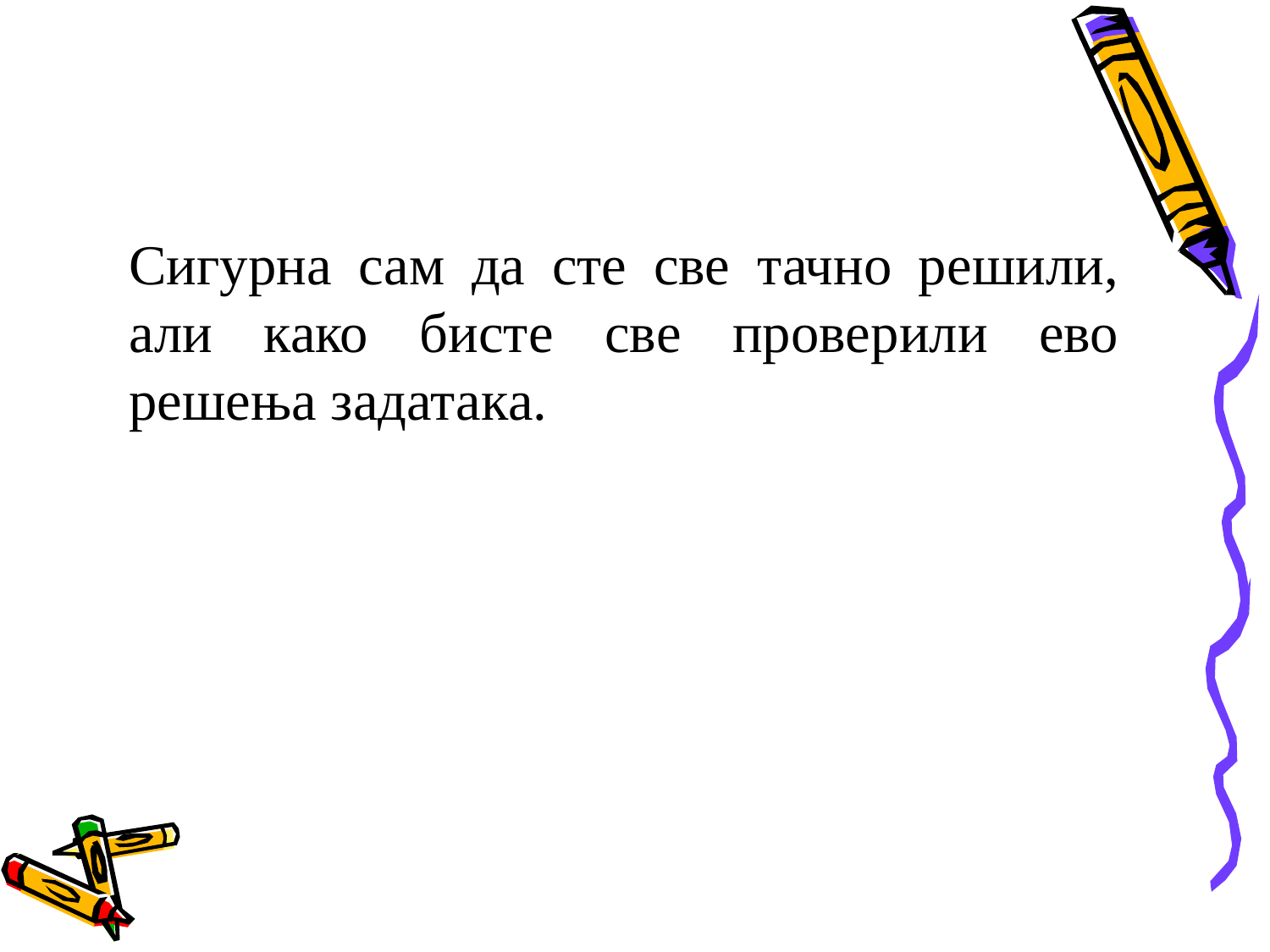

Сигурна сам да сте све тачно решили, али како бисте све проверили ево решења задатака.